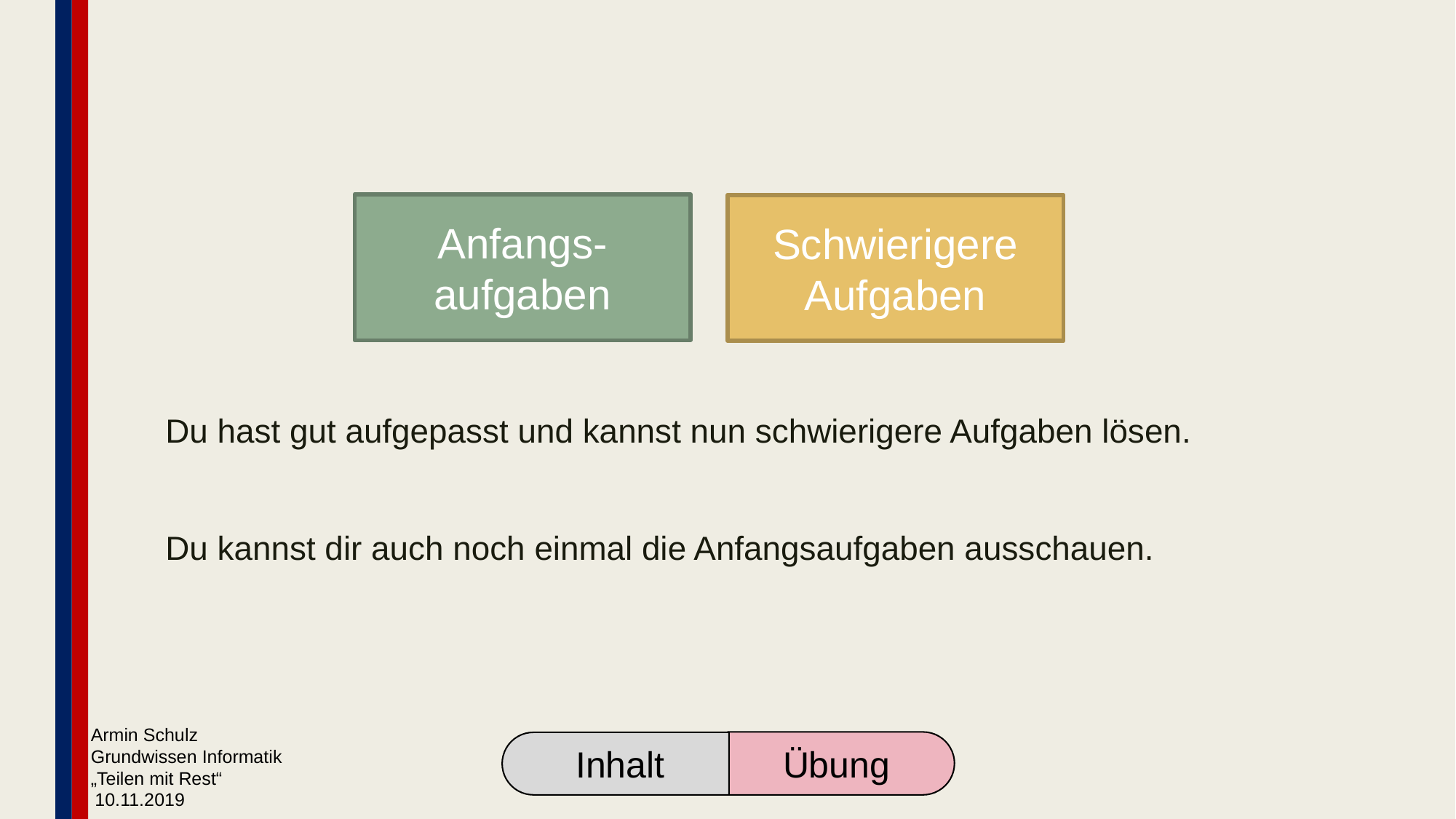

Anfangs-aufgaben
Schwierigere
Aufgaben
# Du hast gut aufgepasst und kannst nun schwierigere Aufgaben lösen.
Du kannst dir auch noch einmal die Anfangsaufgaben ausschauen.